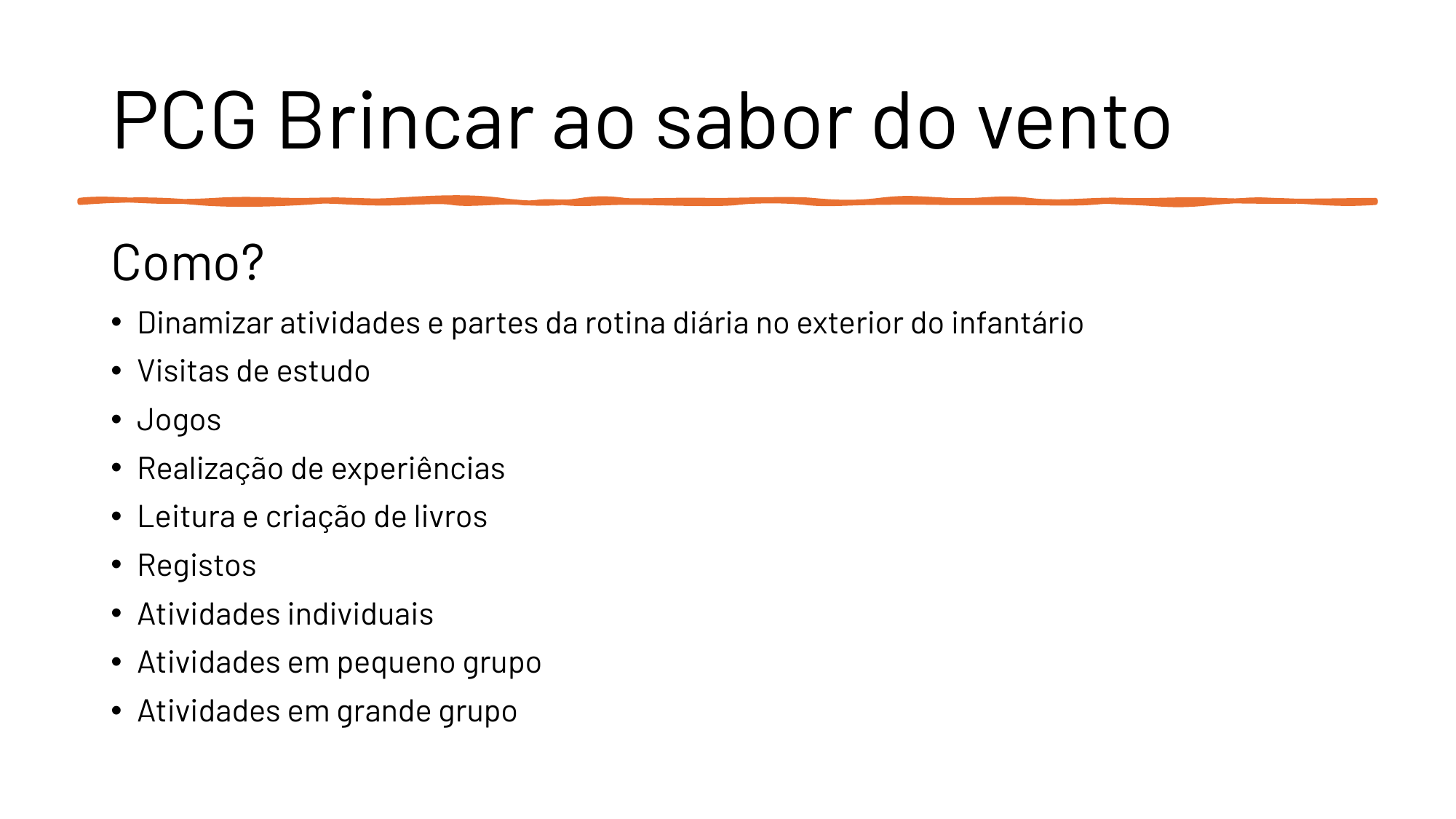

# PCG Brincar ao sabor do vento

Como?
Dinamizar atividades e partes da rotina diária no exterior do infantário
Visitas de estudo
Jogos
Realização de experiências
Leitura e criação de livros
Registos
Atividades individuais
Atividades em pequeno grupo
Atividades em grande grupo